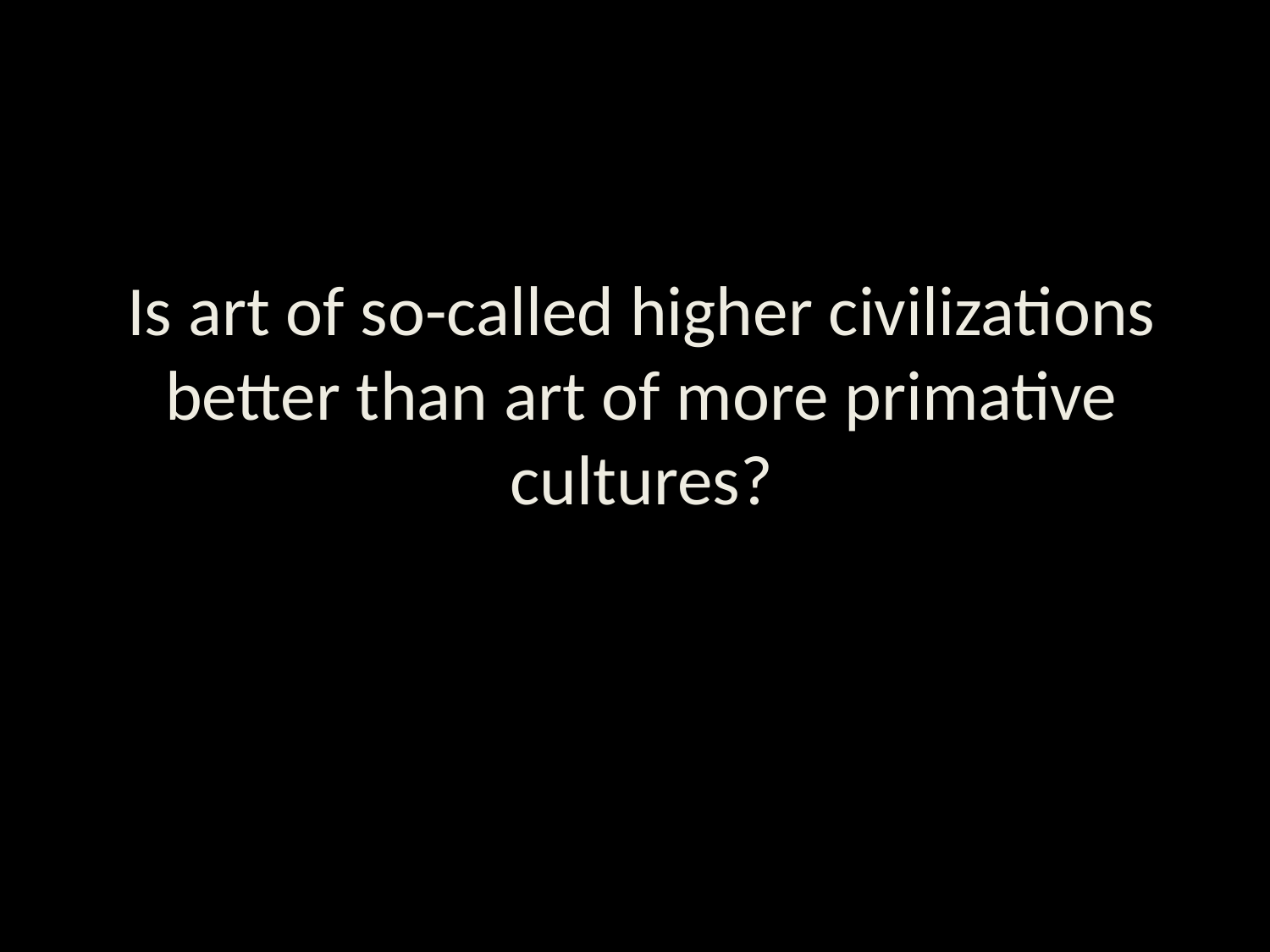

# Is art of so-called higher civilizations better than art of more primative cultures?